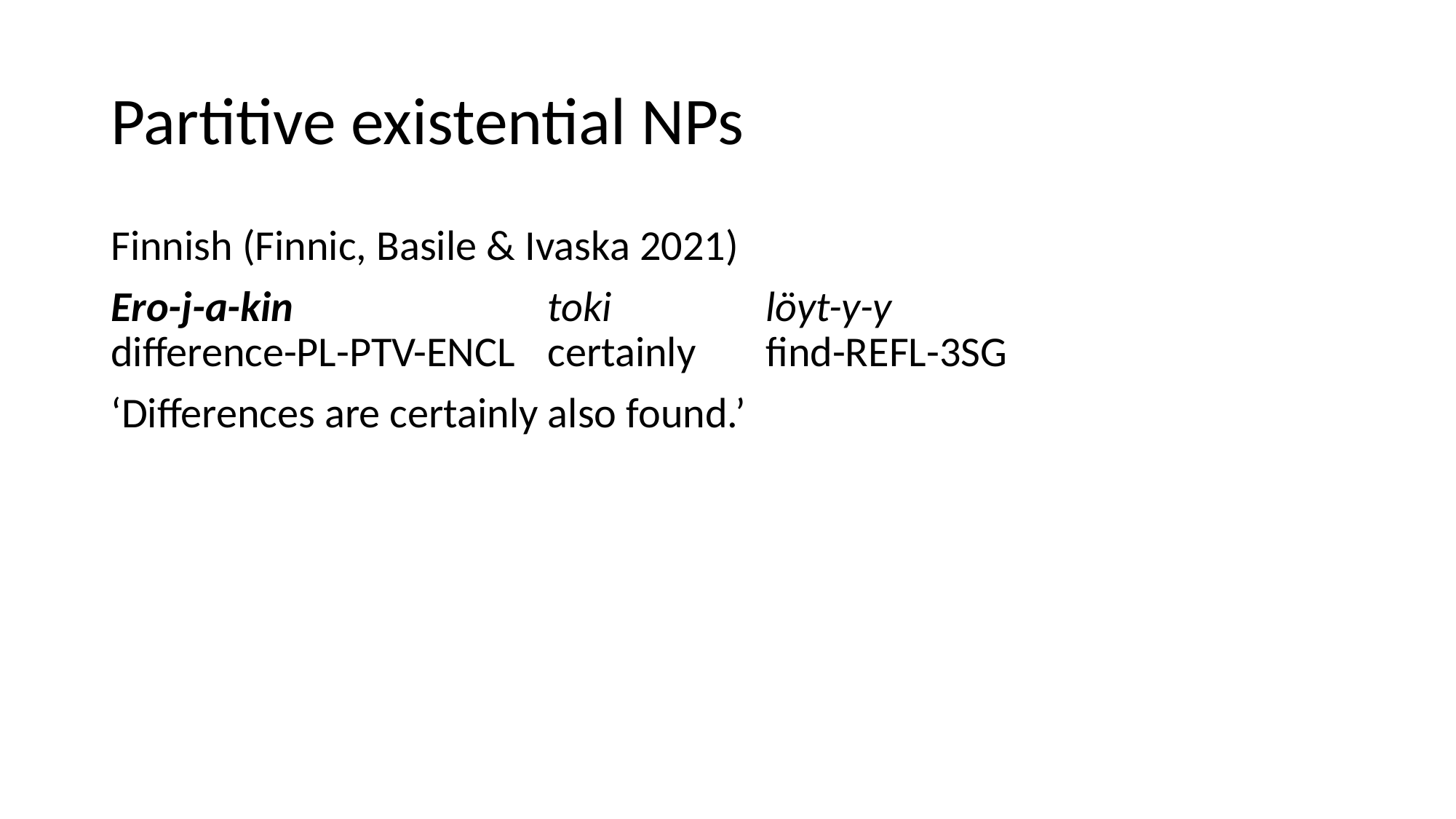

# Partitive existential NPs
Finnish (Finnic, Basile & Ivaska 2021)
Ero-j-a-kin			toki		löyt-y-y
difference-PL-PTV-ENCL	certainly	find-REFL-3SG
‘Differences are certainly also found.’